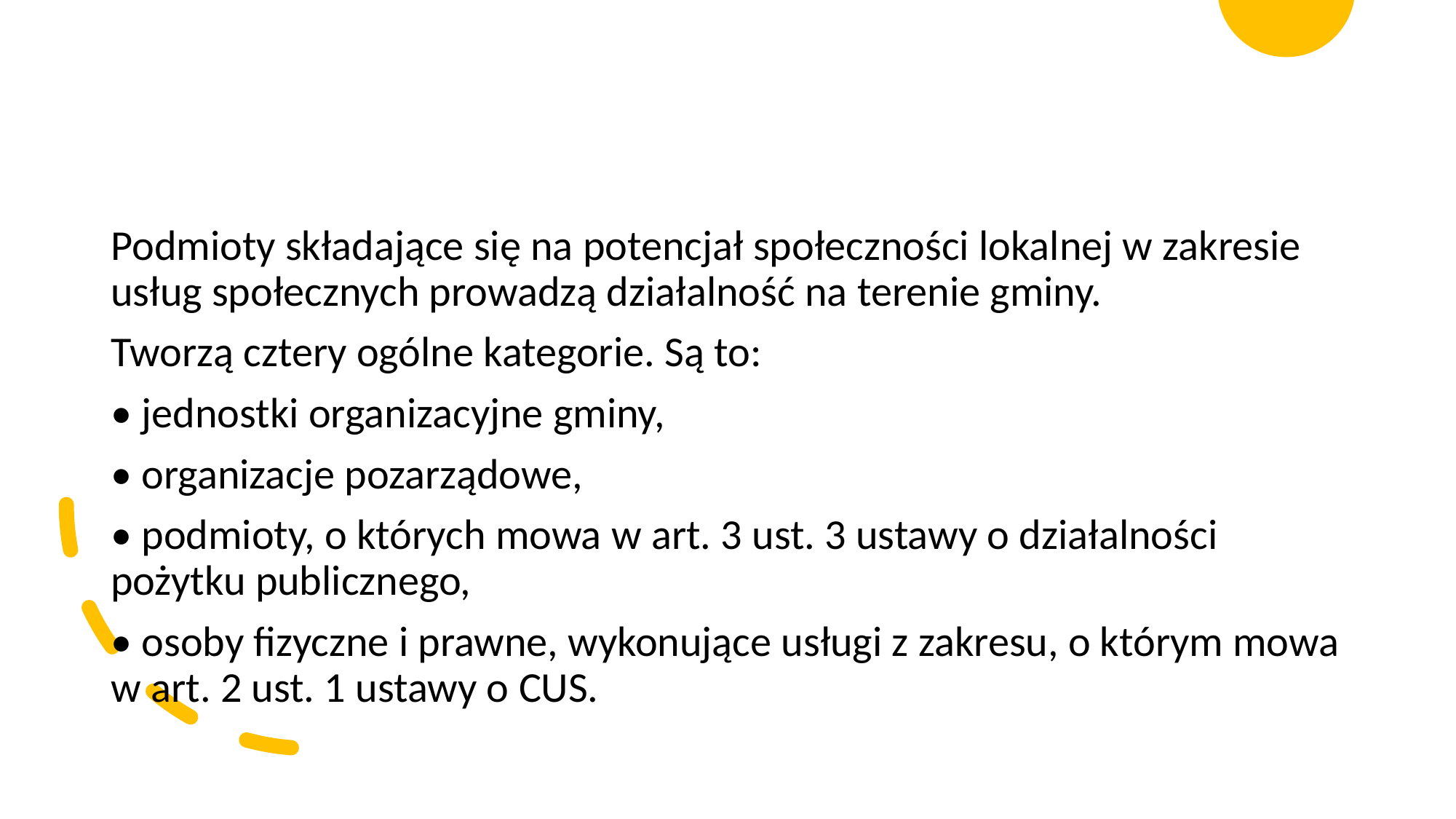

#
Podmioty składające się na potencjał społeczności lokalnej w zakresie usług społecznych prowadzą działalność na terenie gminy.
Tworzą cztery ogólne kategorie. Są to:
• jednostki organizacyjne gminy,
• organizacje pozarządowe,
• podmioty, o których mowa w art. 3 ust. 3 ustawy o działalności pożytku publicznego,
• osoby fizyczne i prawne, wykonujące usługi z zakresu, o którym mowa w art. 2 ust. 1 ustawy o CUS.